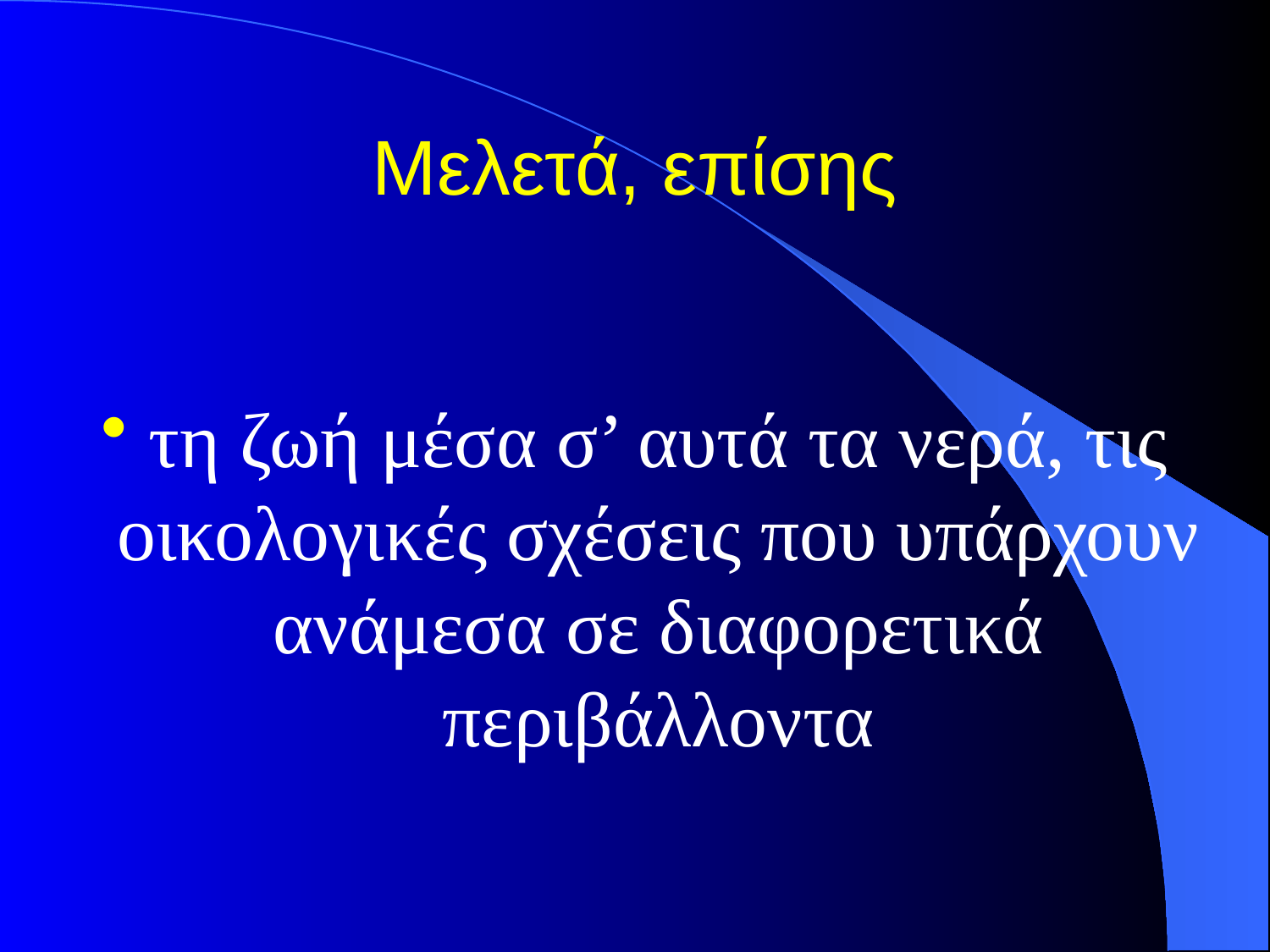

# Μελετά, επίσης

τη ζωή μέσα σ’ αυτά τα νερά, τις οικολογικές σχέσεις που υπάρχουν ανάμεσα σε διαφορετικά περιβάλλοντα